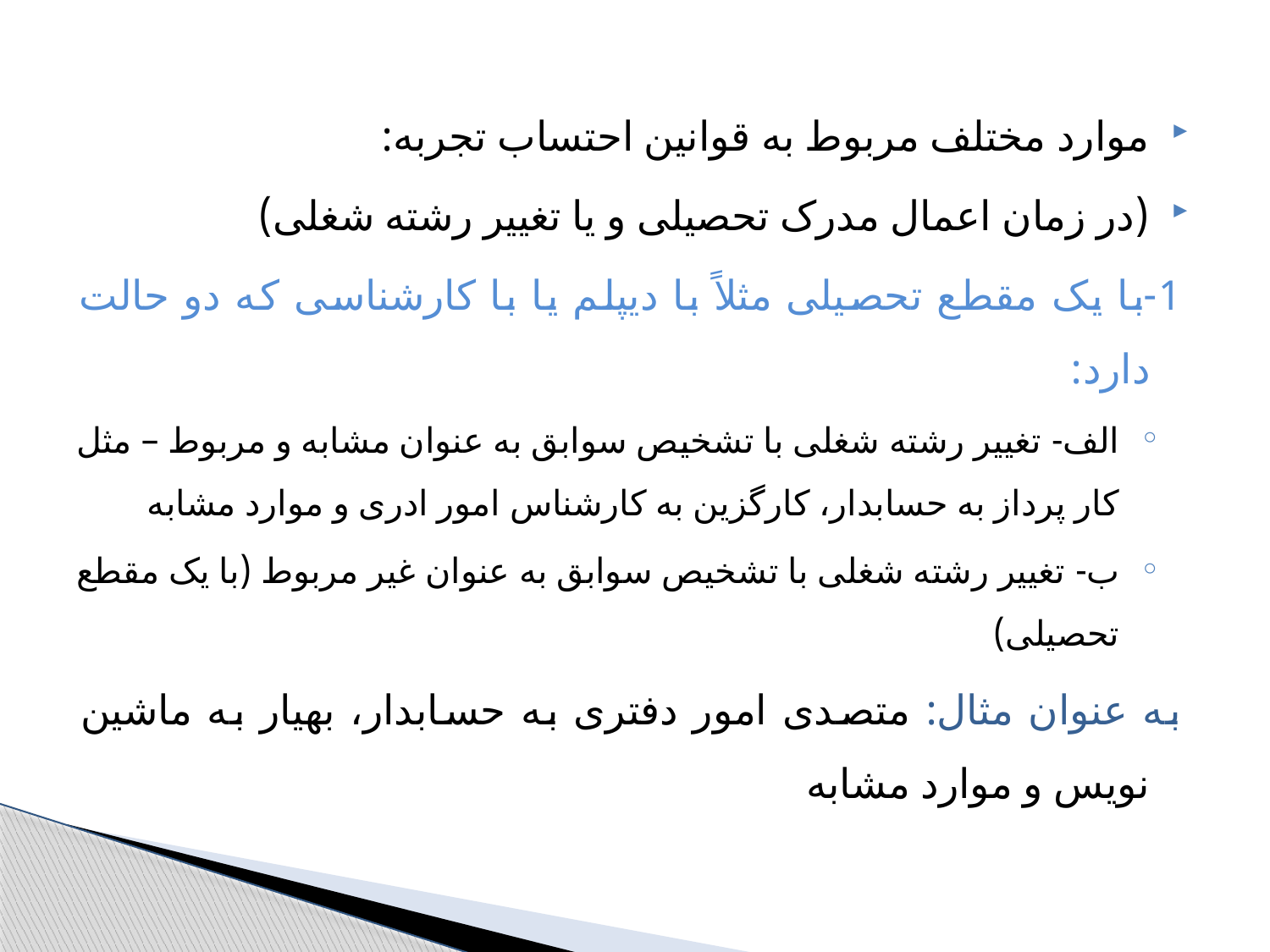

موارد مختلف مربوط به قوانین احتساب تجربه:
(در زمان اعمال مدرک تحصیلی و یا تغییر رشته شغلی)
1-با یک مقطع تحصیلی مثلاً با دیپلم یا با کارشناسی که دو حالت دارد:
الف- تغییر رشته شغلی با تشخیص سوابق به عنوان مشابه و مربوط – مثل کار پرداز به حسابدار، کارگزین به کارشناس امور ادری و موارد مشابه
ب- تغییر رشته شغلی با تشخیص سوابق به عنوان غیر مربوط (با یک مقطع تحصیلی)
به عنوان مثال: متصدی امور دفتری به حسابدار، بهیار به ماشین نویس و موارد مشابه